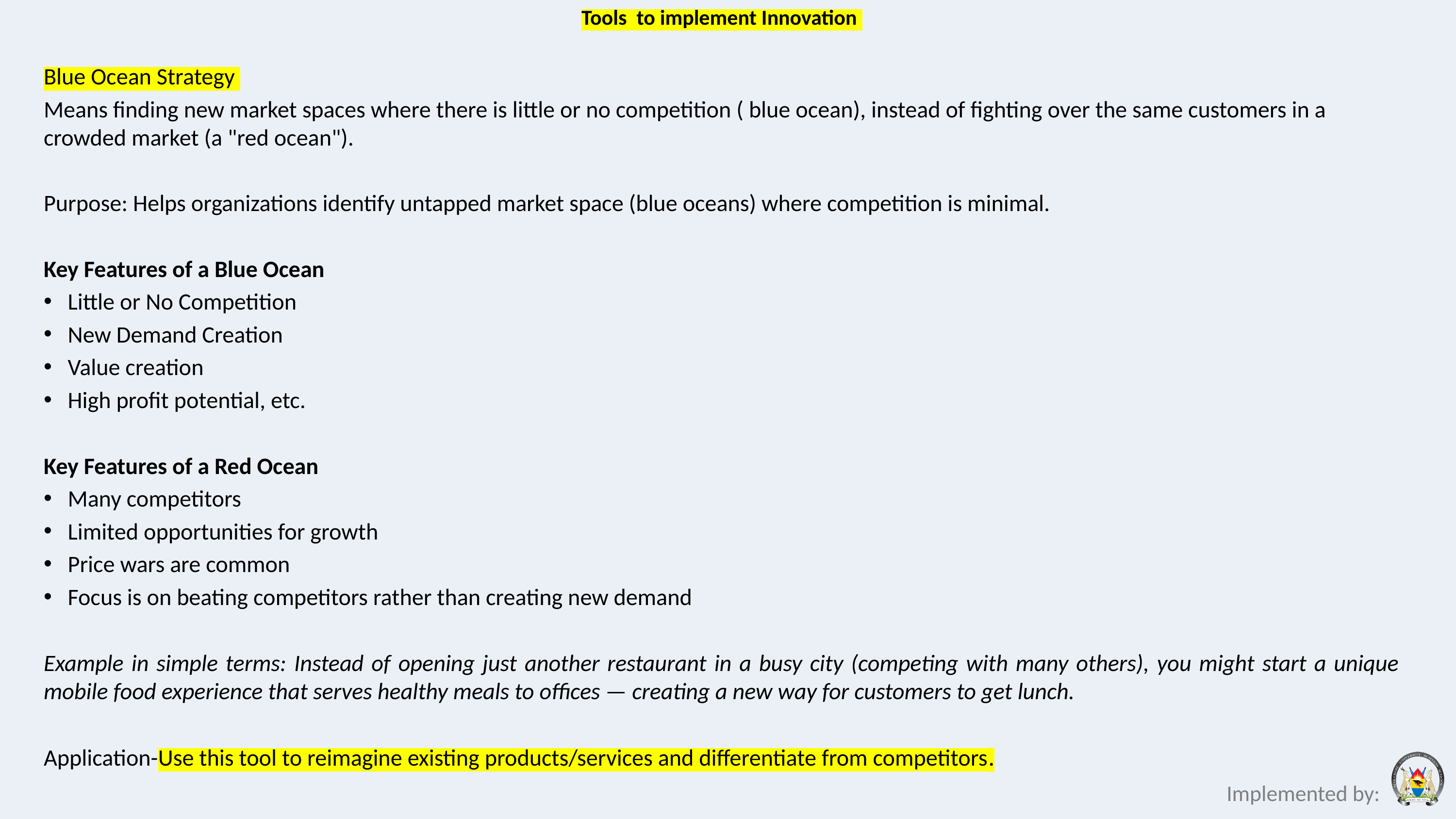

# Tools  to implement Innovation
Blue Ocean Strategy
Means finding new market spaces where there is little or no competition ( blue ocean), instead of fighting over the same customers in a crowded market (a "red ocean").

Purpose: Helps organizations identify untapped market space (blue oceans) where competition is minimal.

Key Features of a Blue Ocean
Little or No Competition
New Demand Creation
Value creation
High profit potential, etc.

Key Features of a Red Ocean
Many competitors
Limited opportunities for growth
Price wars are common
Focus is on beating competitors rather than creating new demand

Example in simple terms: Instead of opening just another restaurant in a busy city (competing with many others), you might start a unique mobile food experience that serves healthy meals to offices — creating a new way for customers to get lunch.

Application-Use this tool to reimagine existing products/services and differentiate from competitors.

Implemented by: